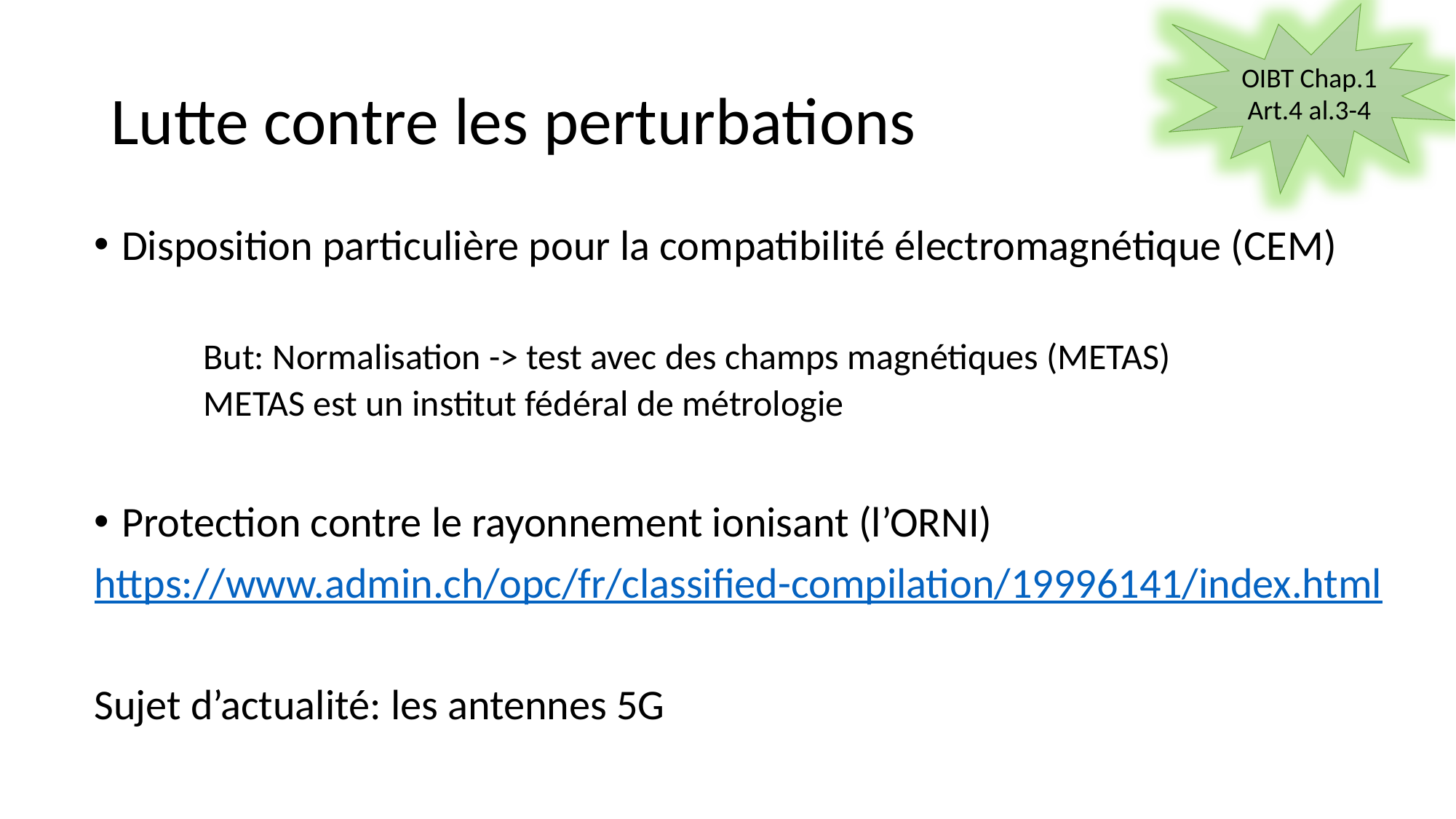

OIBT Chap.1 Art.4 al.3-4
# Lutte contre les perturbations
Disposition particulière pour la compatibilité électromagnétique (CEM)

But: Normalisation -> test avec des champs magnétiques (METAS)
METAS est un institut fédéral de métrologie

Protection contre le rayonnement ionisant (l’ORNI)
https://www.admin.ch/opc/fr/classified-compilation/19996141/index.html

Sujet d’actualité: les antennes 5G